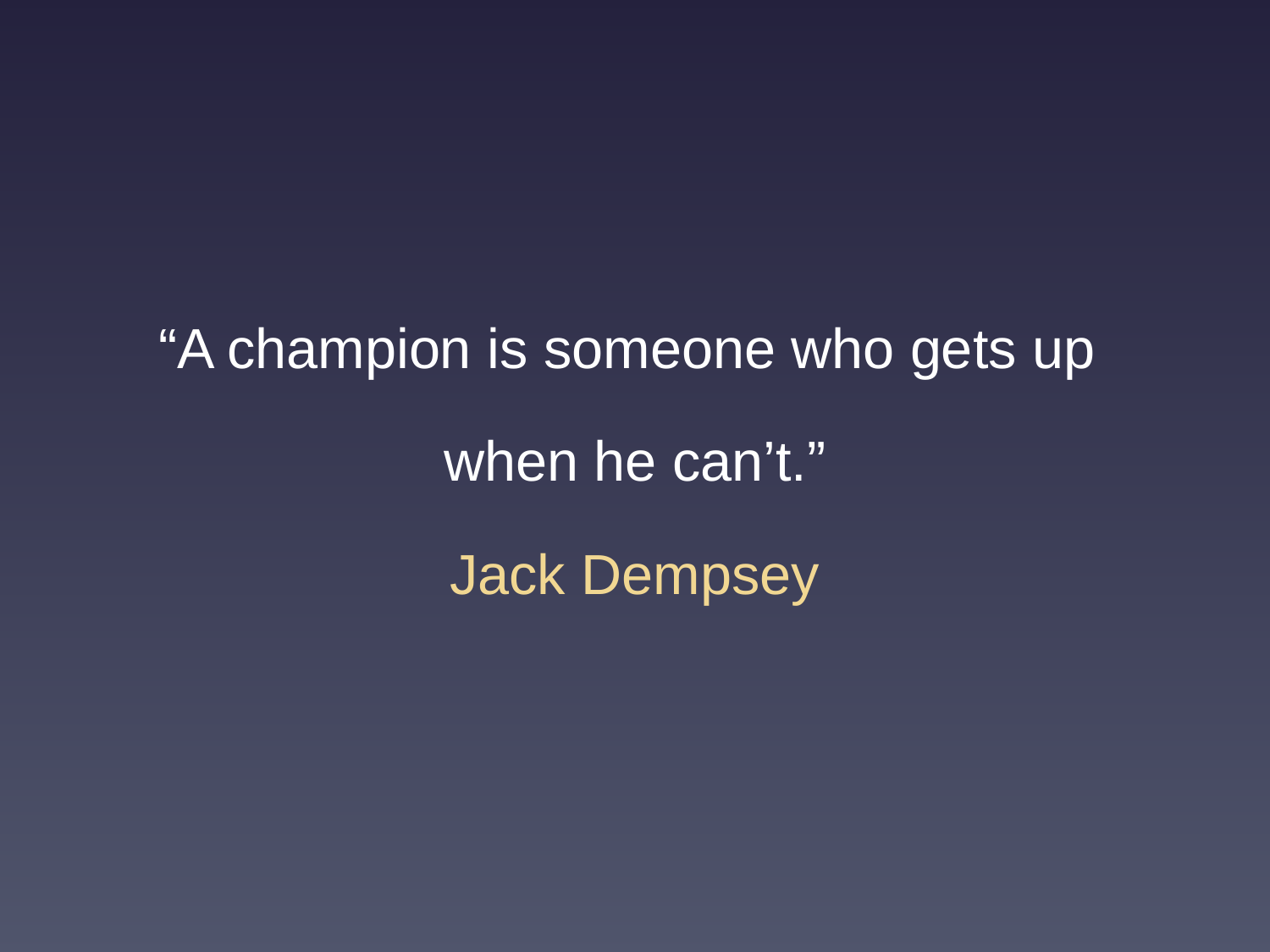

“A champion is someone who gets up
when he can’t.”
Jack Dempsey